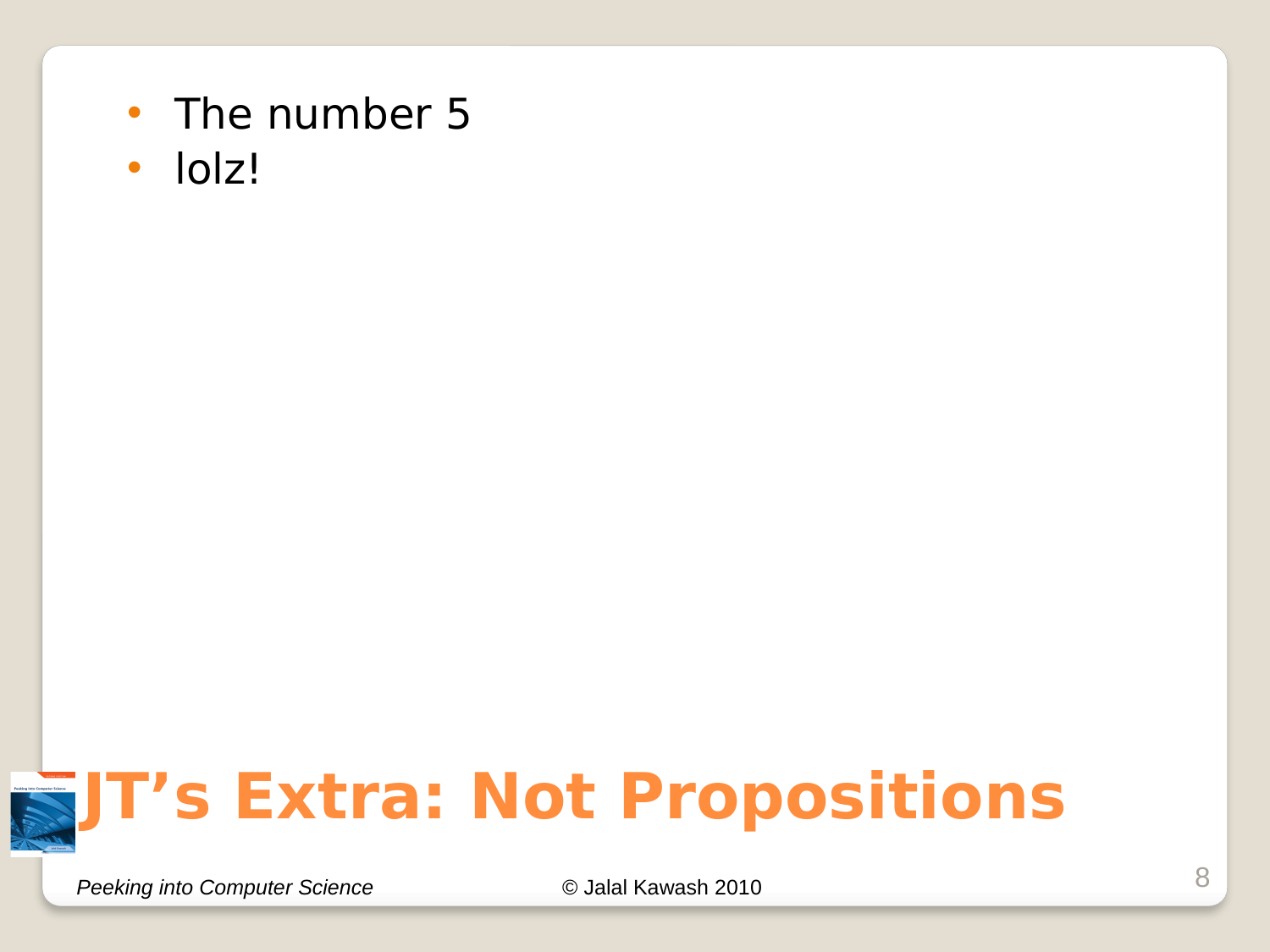

The number 5
lolz!

# JT’s Extra: Not Propositions
8